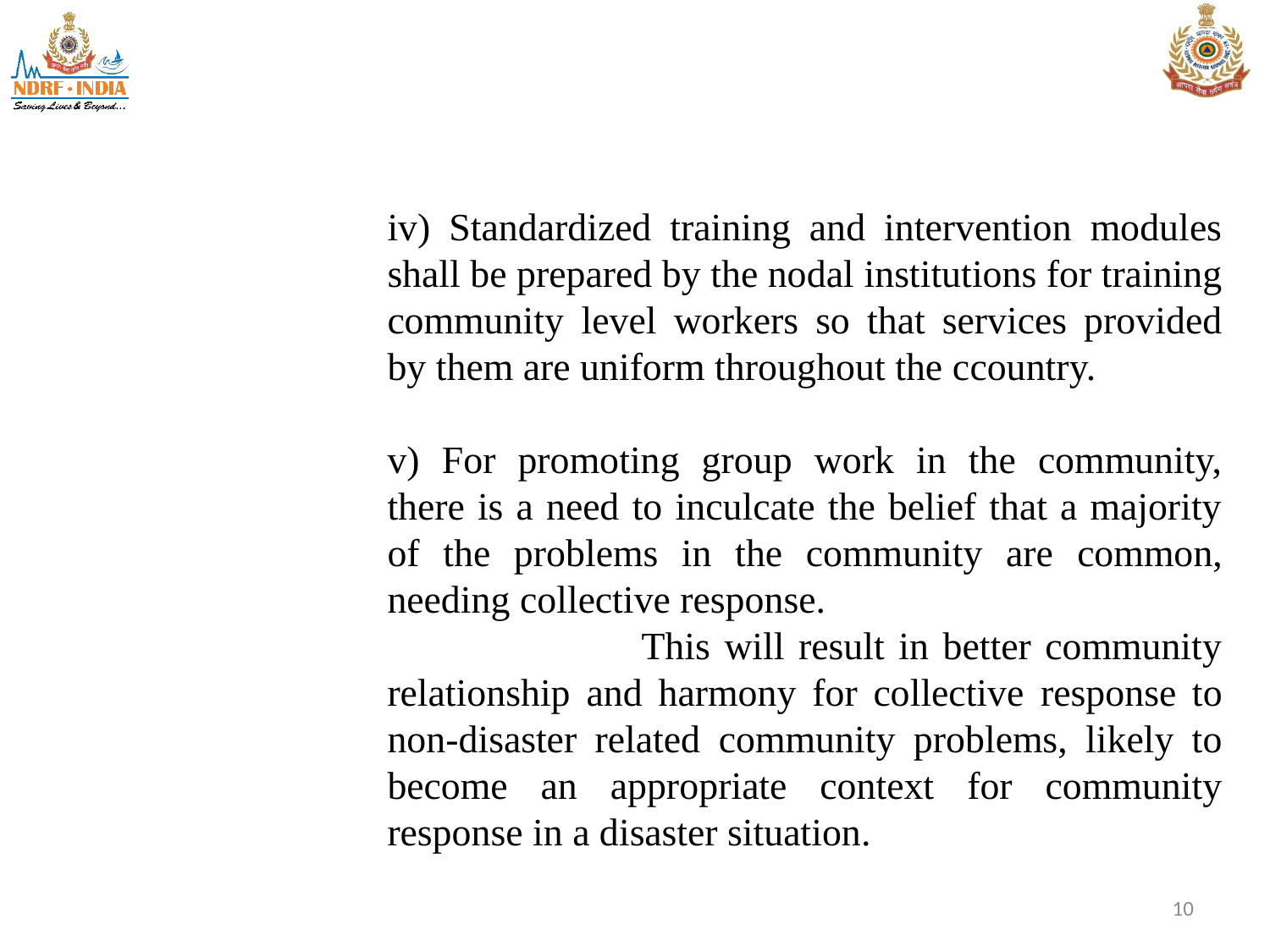

iv) Standardized training and intervention modules shall be prepared by the nodal institutions for training community level workers so that services provided by them are uniform throughout the ccountry.

v) For promoting group work in the community, there is a need to inculcate the belief that a majority of the problems in the community are common, needing collective response.
		This will result in better community relationship and harmony for collective response to non-disaster related community problems, likely to become an appropriate context for community response in a disaster situation.
10